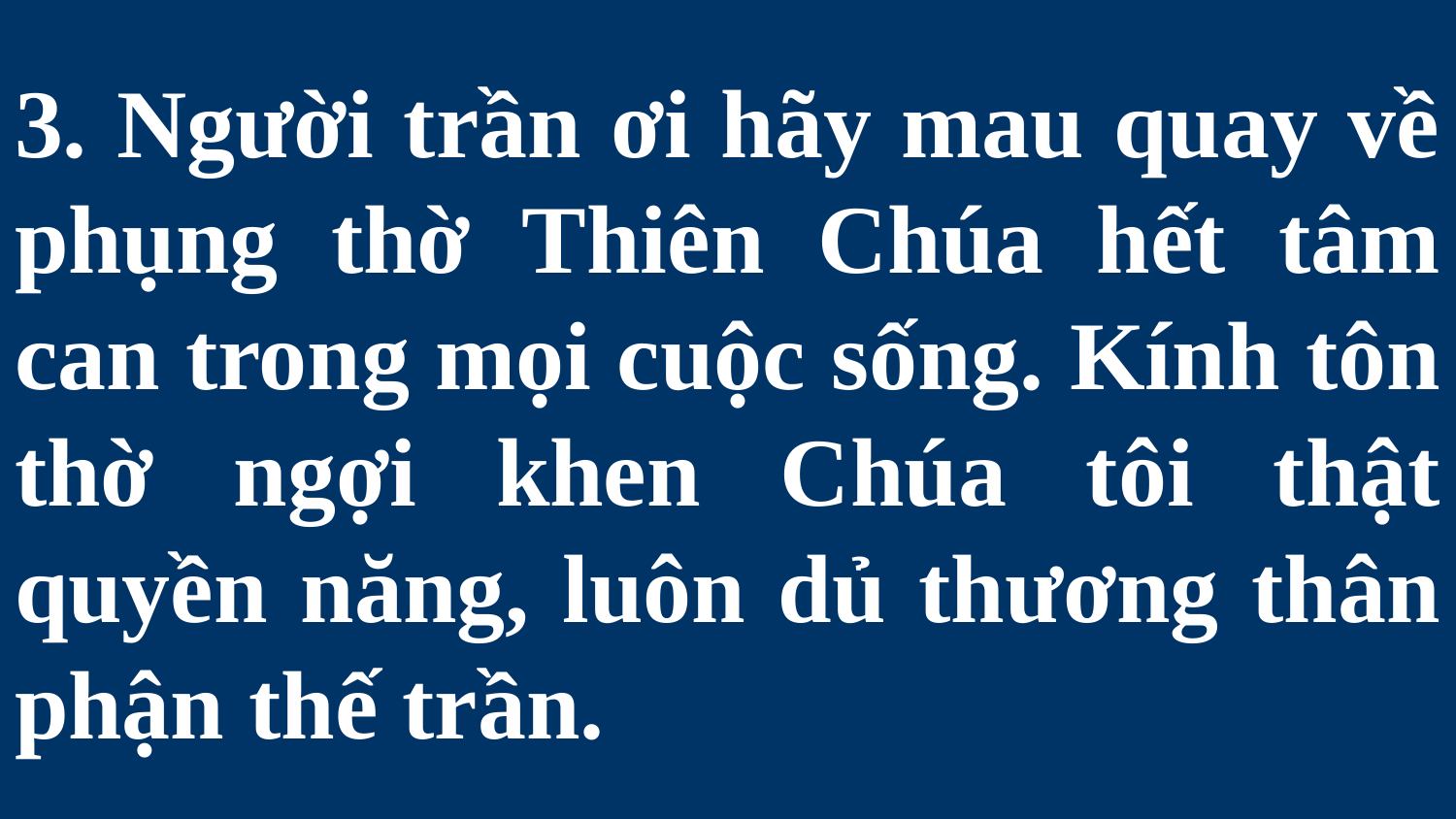

# 3. Người trần ơi hãy mau quay về phụng thờ Thiên Chúa hết tâm can trong mọi cuộc sống. Kính tôn thờ ngợi khen Chúa tôi thật quyền năng, luôn dủ thương thân phận thế trần.